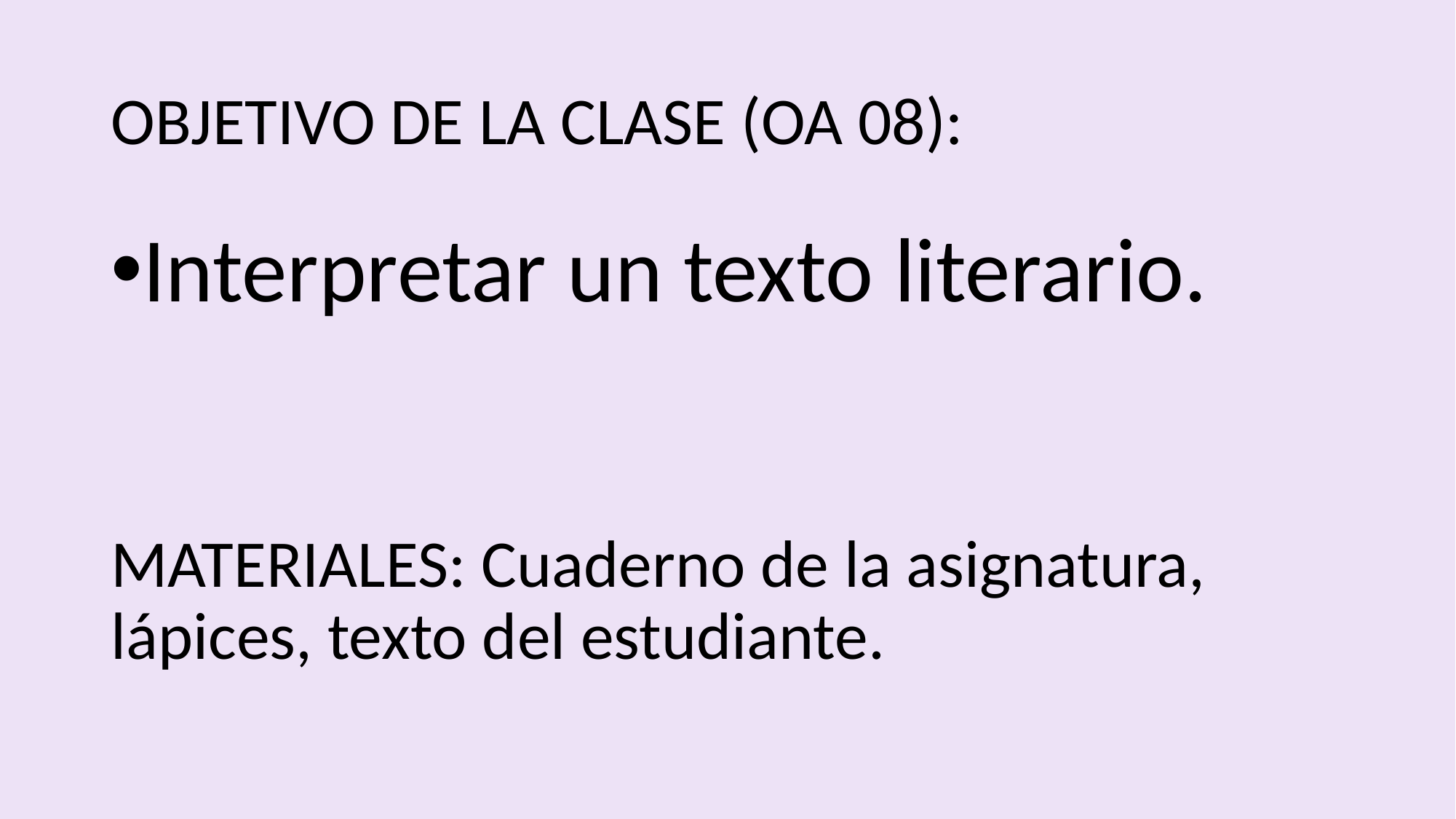

# OBJETIVO DE LA CLASE (OA 08):
Interpretar un texto literario.

MATERIALES: Cuaderno de la asignatura, lápices, texto del estudiante.